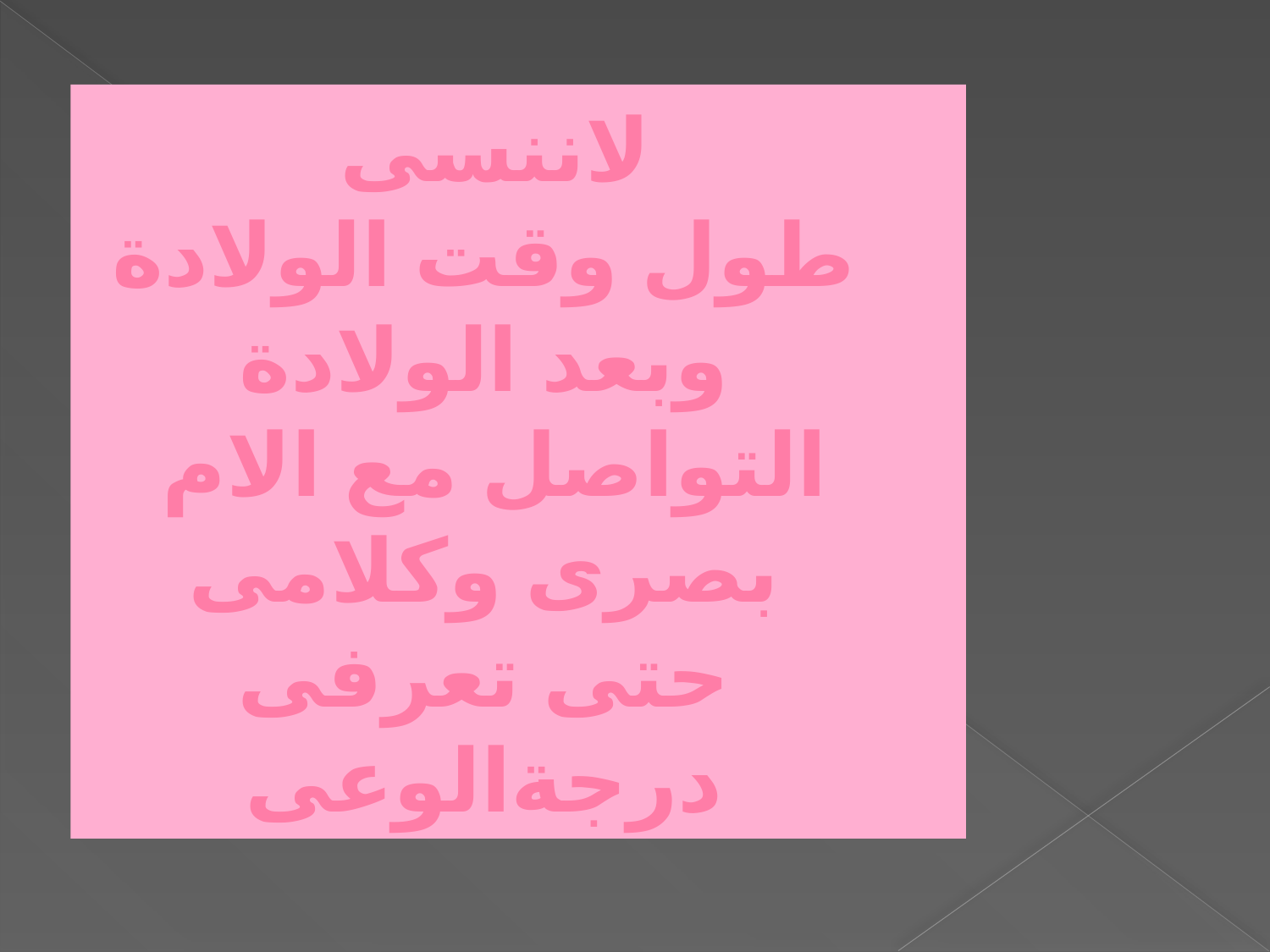

# لاننسى طول وقت الولادة وبعد الولادة التواصل مع الام بصرى وكلامى حتى تعرفى درجةالوعى